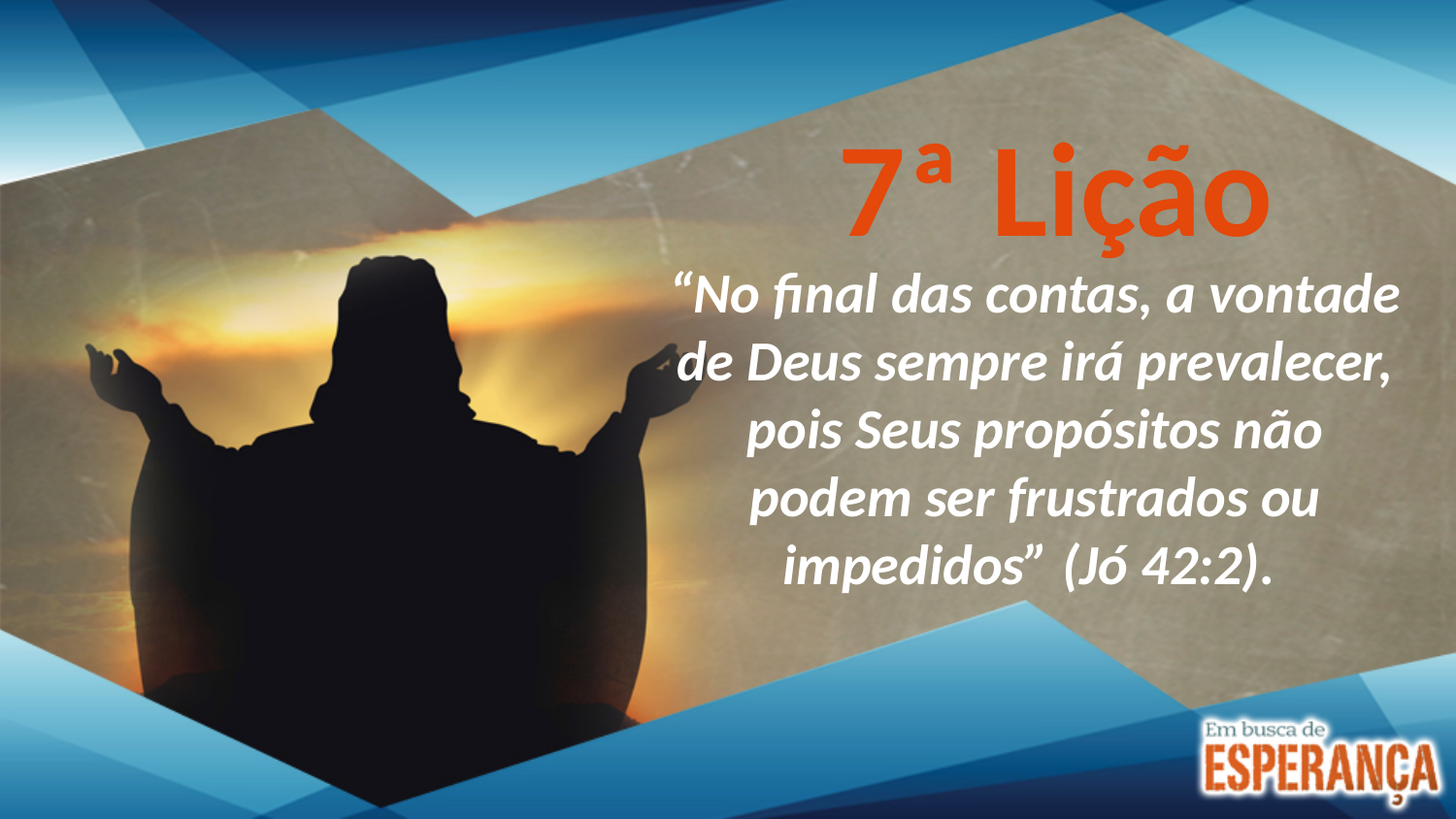

7ª Lição
“No final das contas, a vontade de Deus sempre irá prevalecer, pois Seus propósitos não podem ser frustrados ou impedidos” (Jó 42:2).